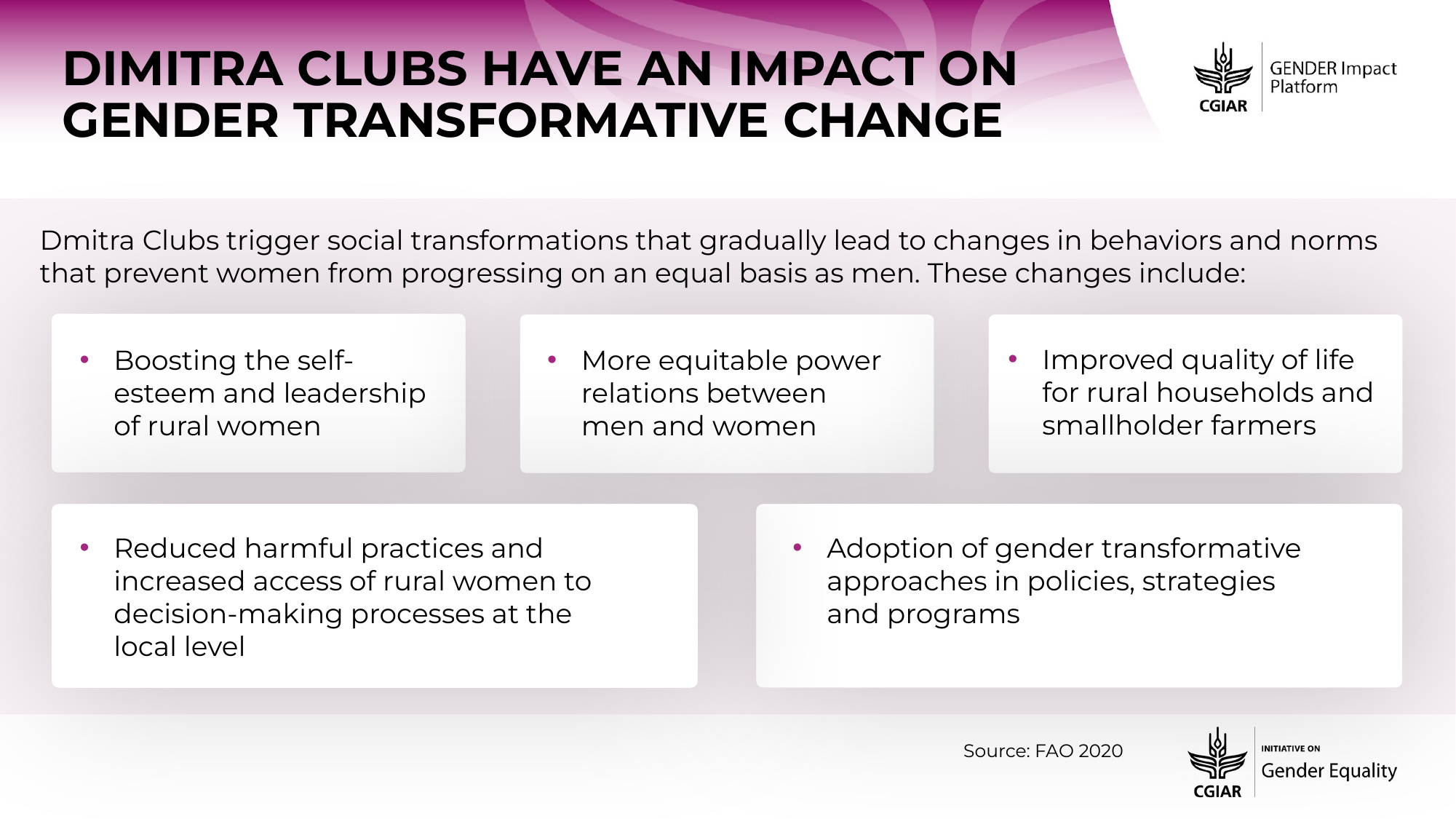

DImitra Clubs have an impact on gender transformative change
Dmitra Clubs trigger social transformations that gradually lead to changes in behaviors and norms that prevent women from progressing on an equal basis as men. These changes include:

Improved quality of life for rural households and smallholder farmers
Boosting the self-esteem and leadership of rural women
More equitable power relations between men and women

Reduced harmful practices and increased access of rural women to decision-making processes at the local level
Adoption of gender transformative approaches in policies, strategies and programs
Source: FAO 2020